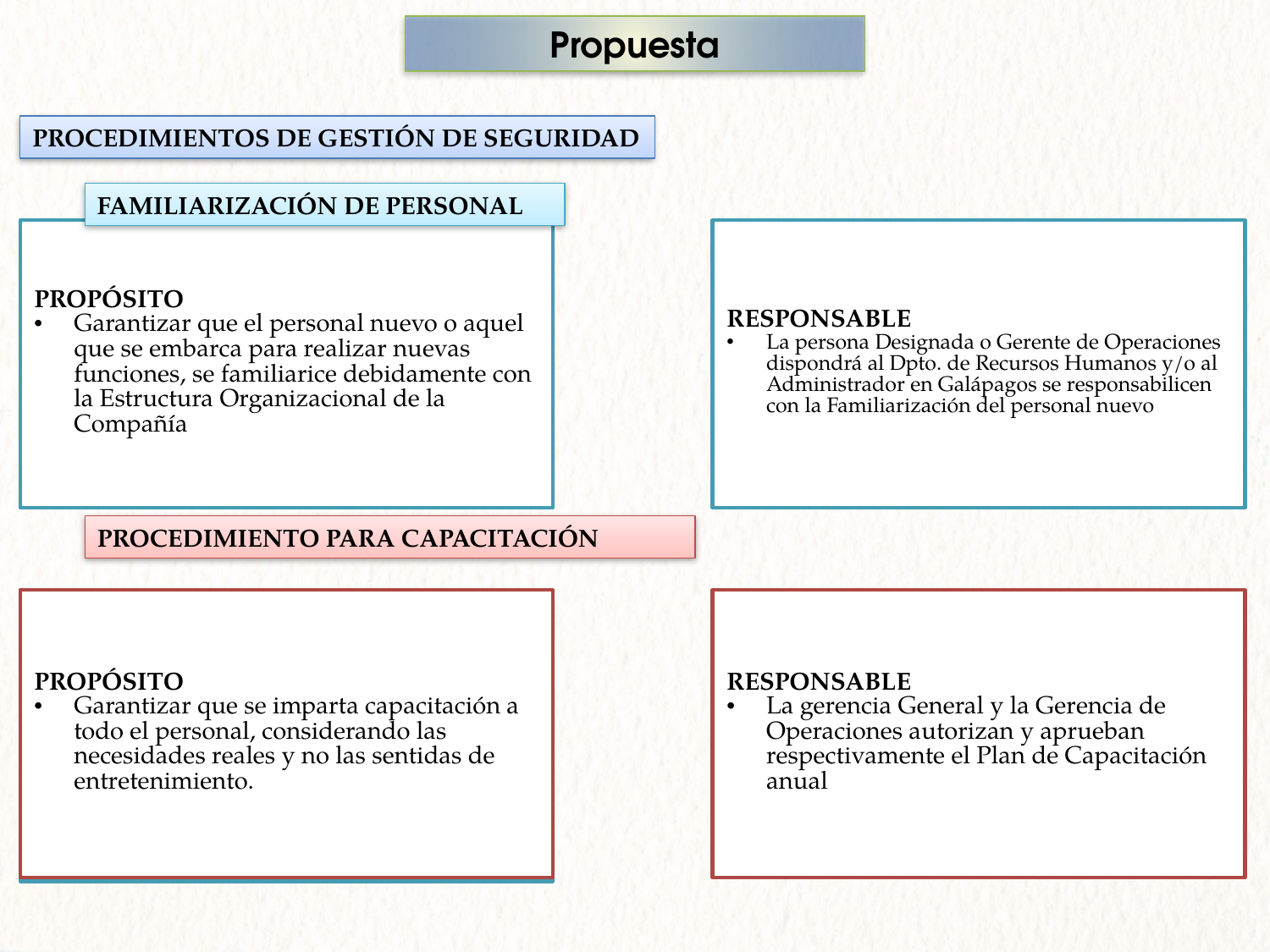

Propuesta
PROCEDIMIENTOS DE GESTIÓN DE SEGURIDAD
FAMILIARIZACIÓN DE PERSONAL
PROPÓSITO
RESPONSABLE
Garantizar que el personal nuevo o aquel que se embarca para realizar nuevas funciones, se familiarice debidamente con la Estructura Organizacional de la Compañía
La persona Designada o Gerente de Operaciones dispondrá al Dpto. de Recursos Humanos y/o al Administrador en Galápagos se responsabilicen con la Familiarización del personal nuevo
PROCEDIMIENTO
PROCEDIMIENTO PARA CAPACITACIÓN
PROPÓSITO
RESPONSABLE
La gerencia General y la Gerencia de Operaciones autorizan y aprueban respectivamente el Plan de Capacitación anual
PROCEDIMIENTO